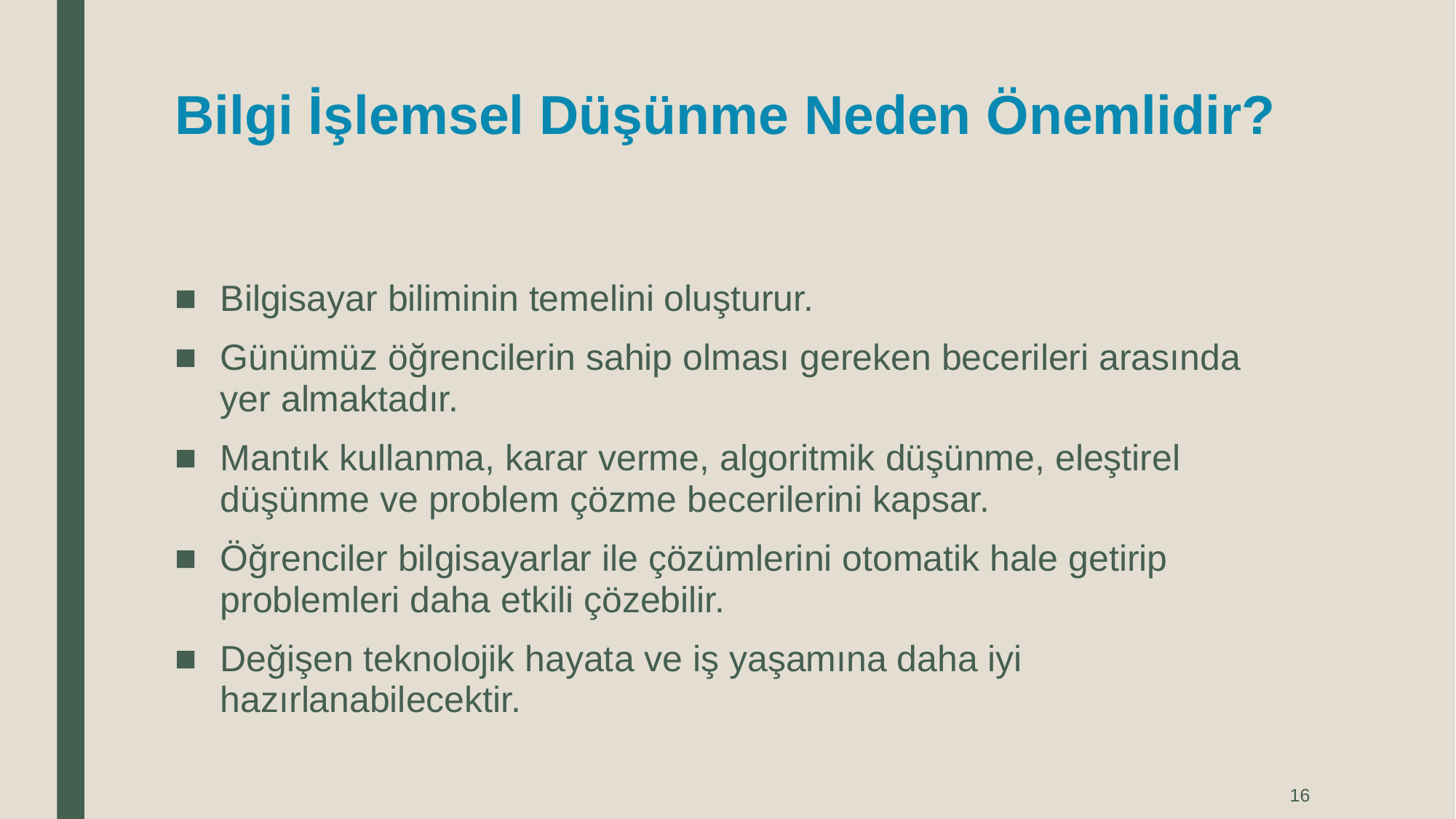

# Bilgi İşlemsel Düşünme Neden Önemlidir?
Bilgisayar biliminin temelini oluşturur.
Günümüz öğrencilerin sahip olması gereken becerileri arasında yer almaktadır.
Mantık kullanma, karar verme, algoritmik düşünme, eleştirel düşünme ve problem çözme becerilerini kapsar.
Öğrenciler bilgisayarlar ile çözümlerini otomatik hale getirip problemleri daha etkili çözebilir.
Değişen teknolojik hayata ve iş yaşamına daha iyi hazırlanabilecektir.

16